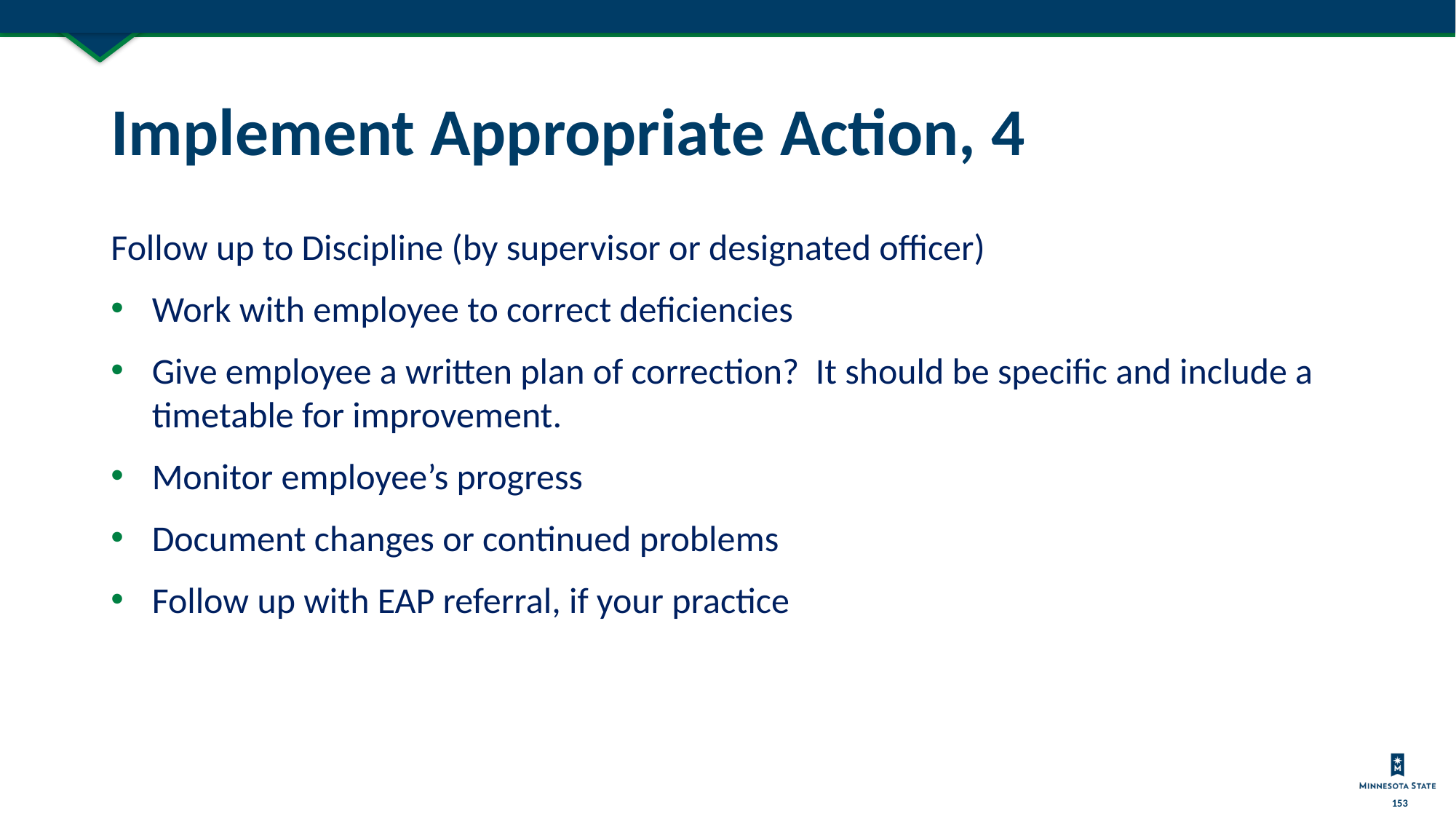

# Implement Appropriate Action, 4
Follow up to Discipline (by supervisor or designated officer)
Work with employee to correct deficiencies
Give employee a written plan of correction?  It should be specific and include a timetable for improvement.
Monitor employee’s progress
Document changes or continued problems
Follow up with EAP referral, if your practice